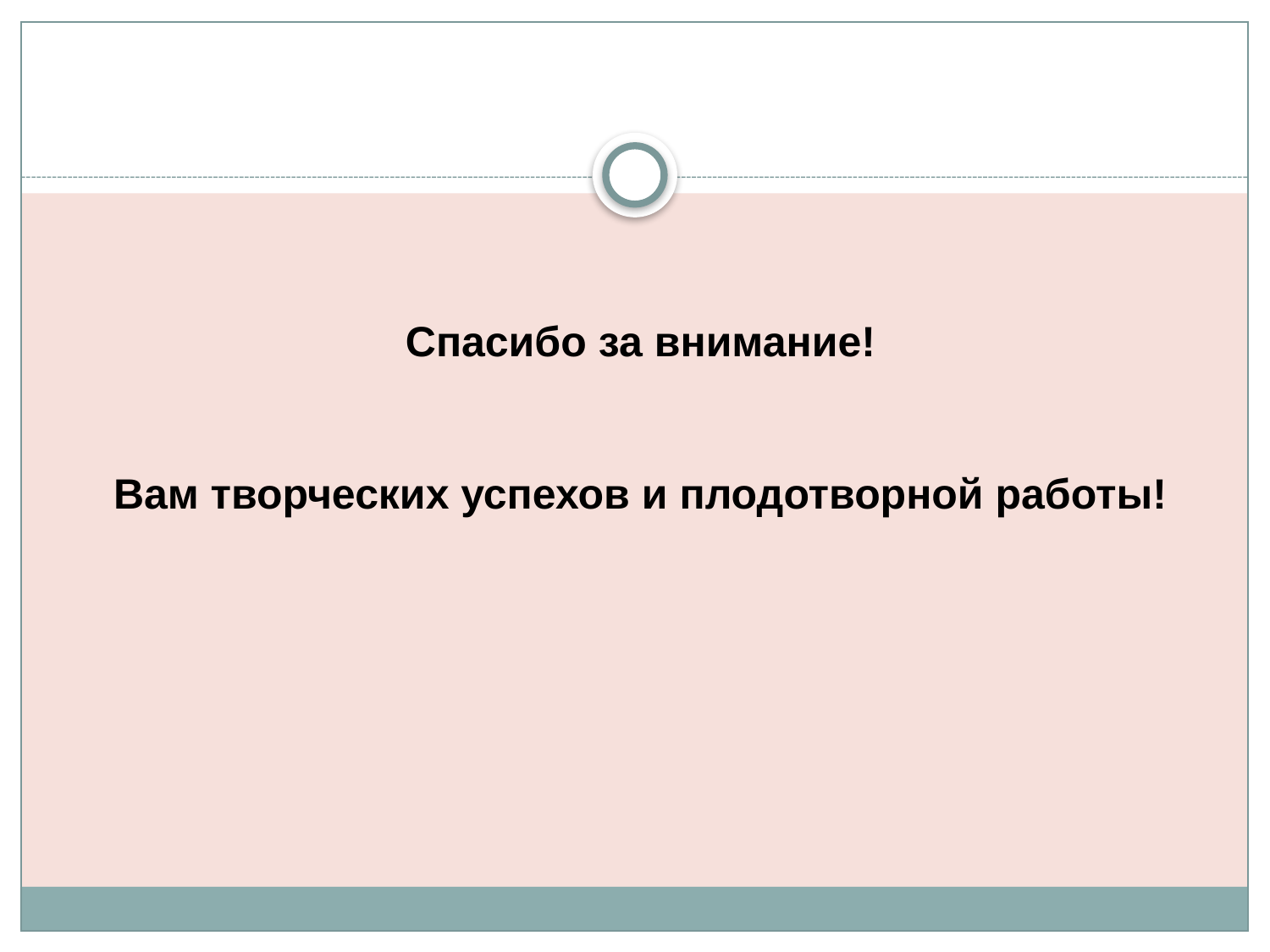

Спасибо за внимание!

Вам творческих успехов и плодотворной работы!